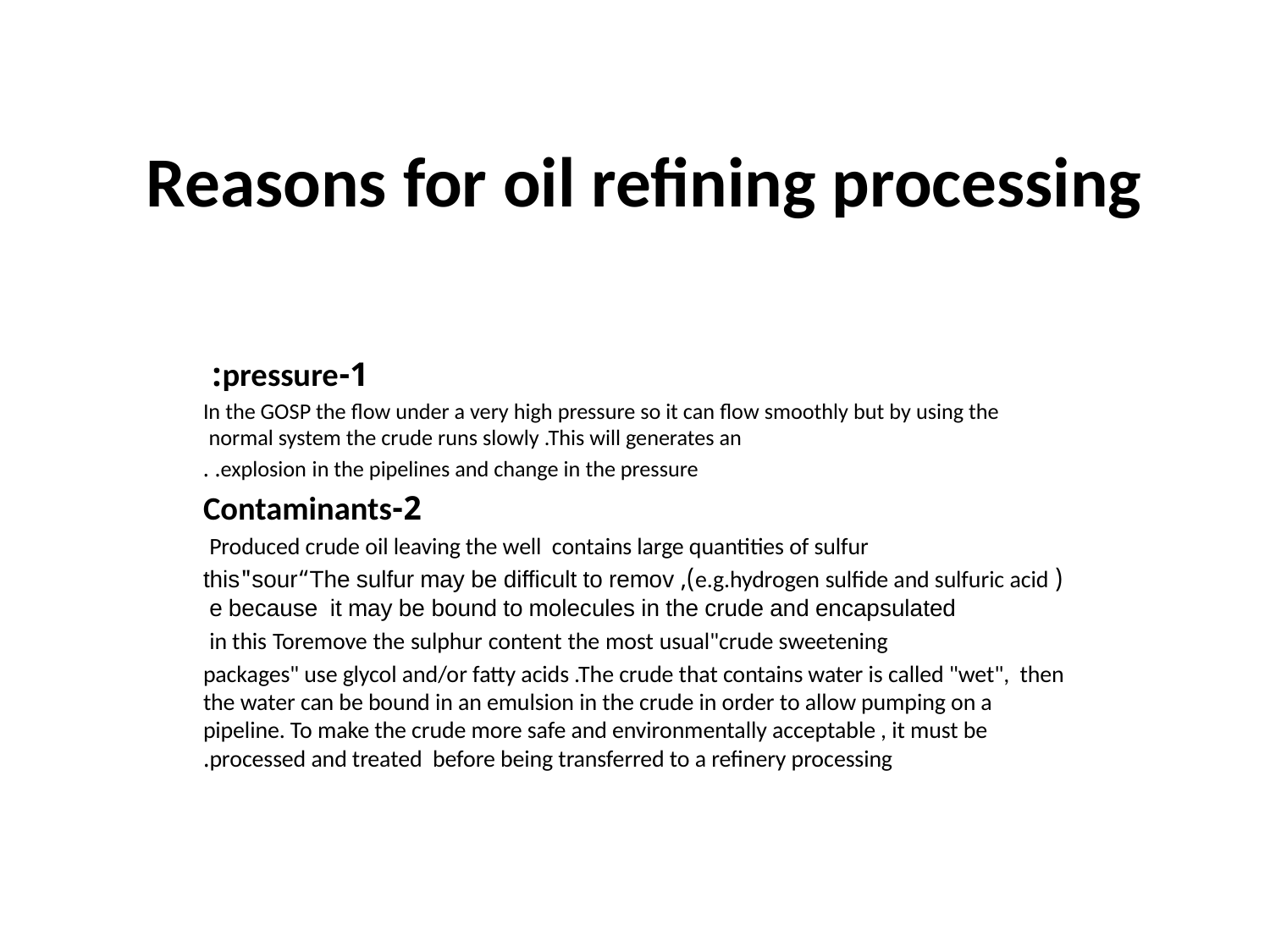

# Reasons for oil refining processing
1-pressure:
In the GOSP the flow under a very high pressure so it can flow smoothly but by using the normal system the crude runs slowly .This will generates an
explosion.in the pipelines and change in the pressure. .
2-Contaminants
Produced crude oil leaving the well  contains large quantities of sulfur
( e.g.hydrogen.sulfide and sulfuric acid), this"sour“The sulfur may.be.difficult to remove because  it may be.bound to molecules in the crude and encapsulated
in this.Toremove.the.sulphur.content.the.most.usual"crude sweetening
packages" use glycol and/or fatty acids .The crude that contains water is called "wet",  then the water can be bound in an emulsion in the crude in order to allow pumping on a pipeline. To make the crude more safe and environmentally acceptable , it must be processed and treated  before being transferred to a refinery processing.